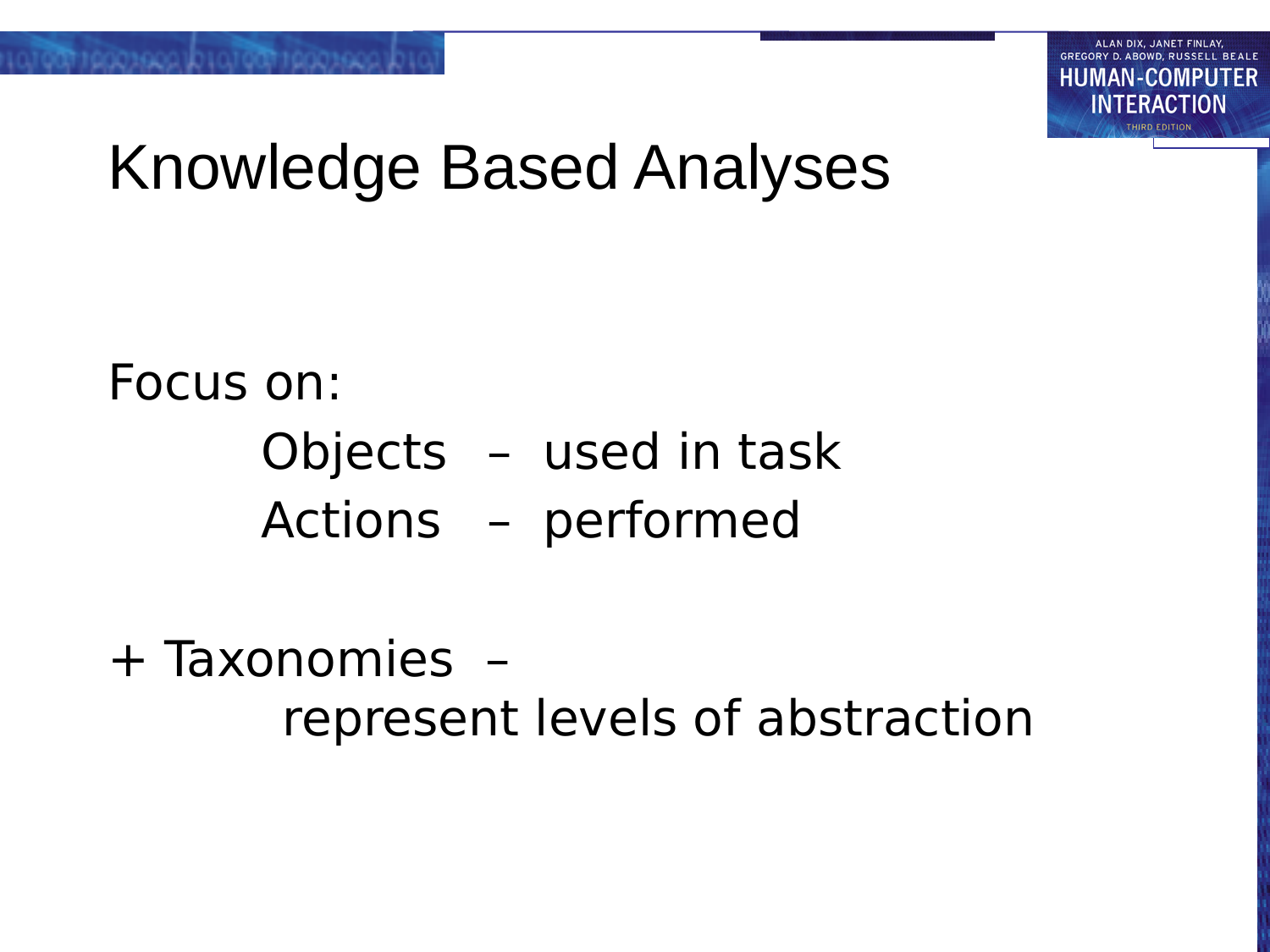

# Knowledge Based Analyses

Focus on:
	Objects	–  used in task
	Actions	–  performed

+ Taxonomies  –
	represent levels of abstraction